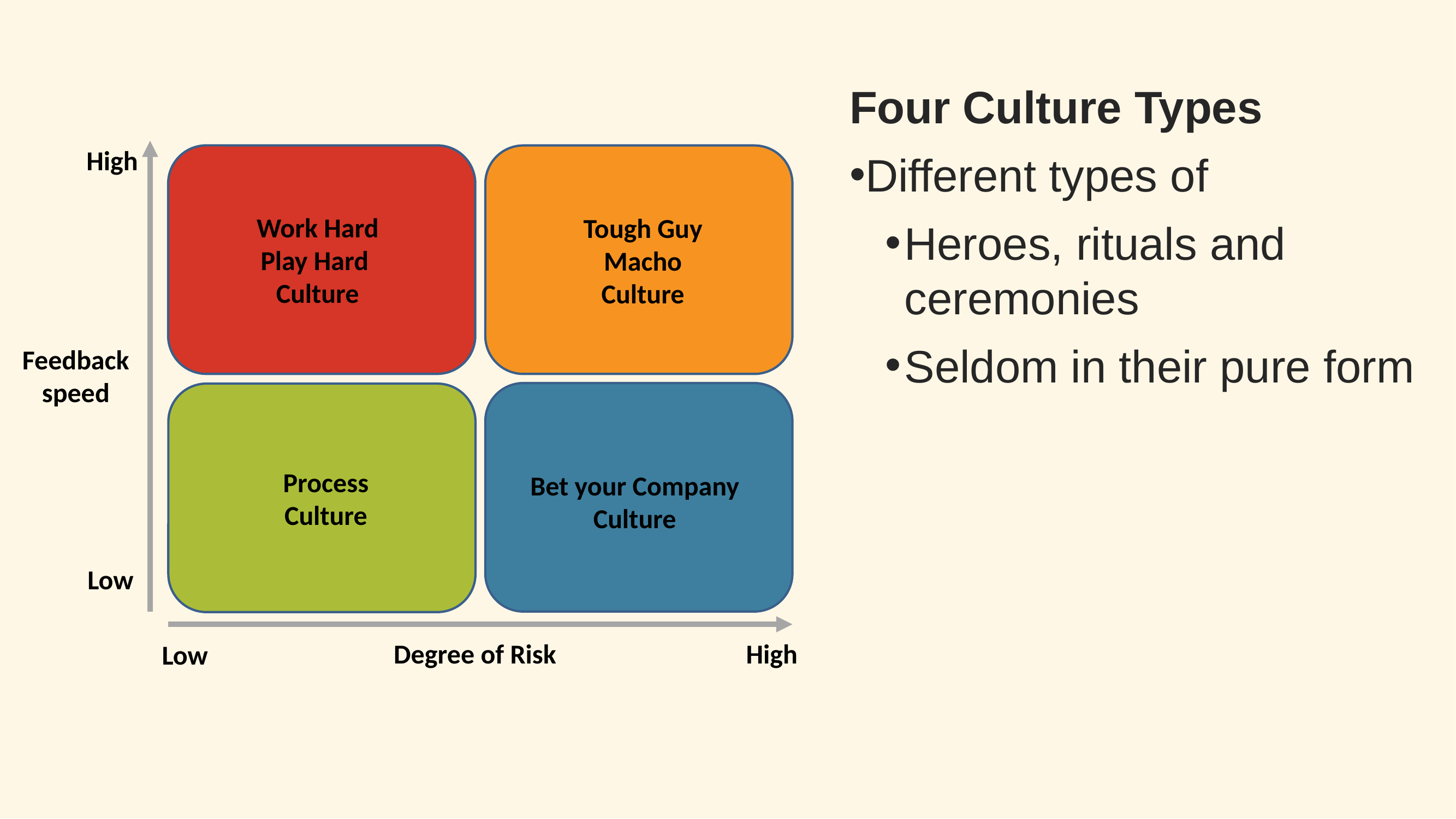

Four Culture Types
Different types of
Heroes, rituals and ceremonies
Seldom in their pure form
High
Work Hard
Play Hard
Culture
Tough Guy
Macho
Culture
Feedback
speed

Bet your Company
Culture

Process
Culture
Degree of Risk
High
Low
Low